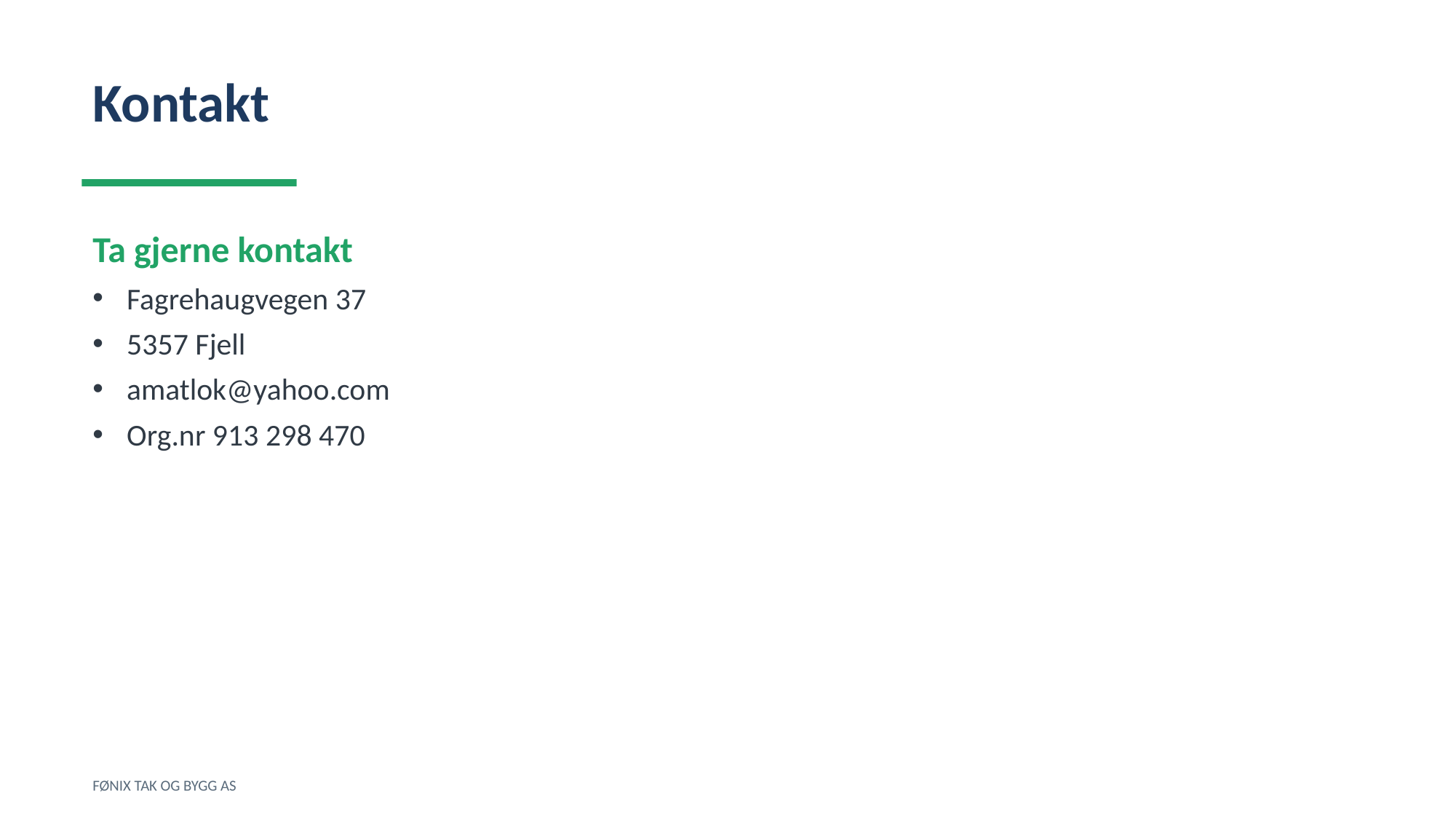

Kontakt

Ta gjerne kontakt
Fagrehaugvegen 37
5357 Fjell
amatlok@yahoo.com
Org.nr 913 298 470
FØNIX TAK OG BYGG AS